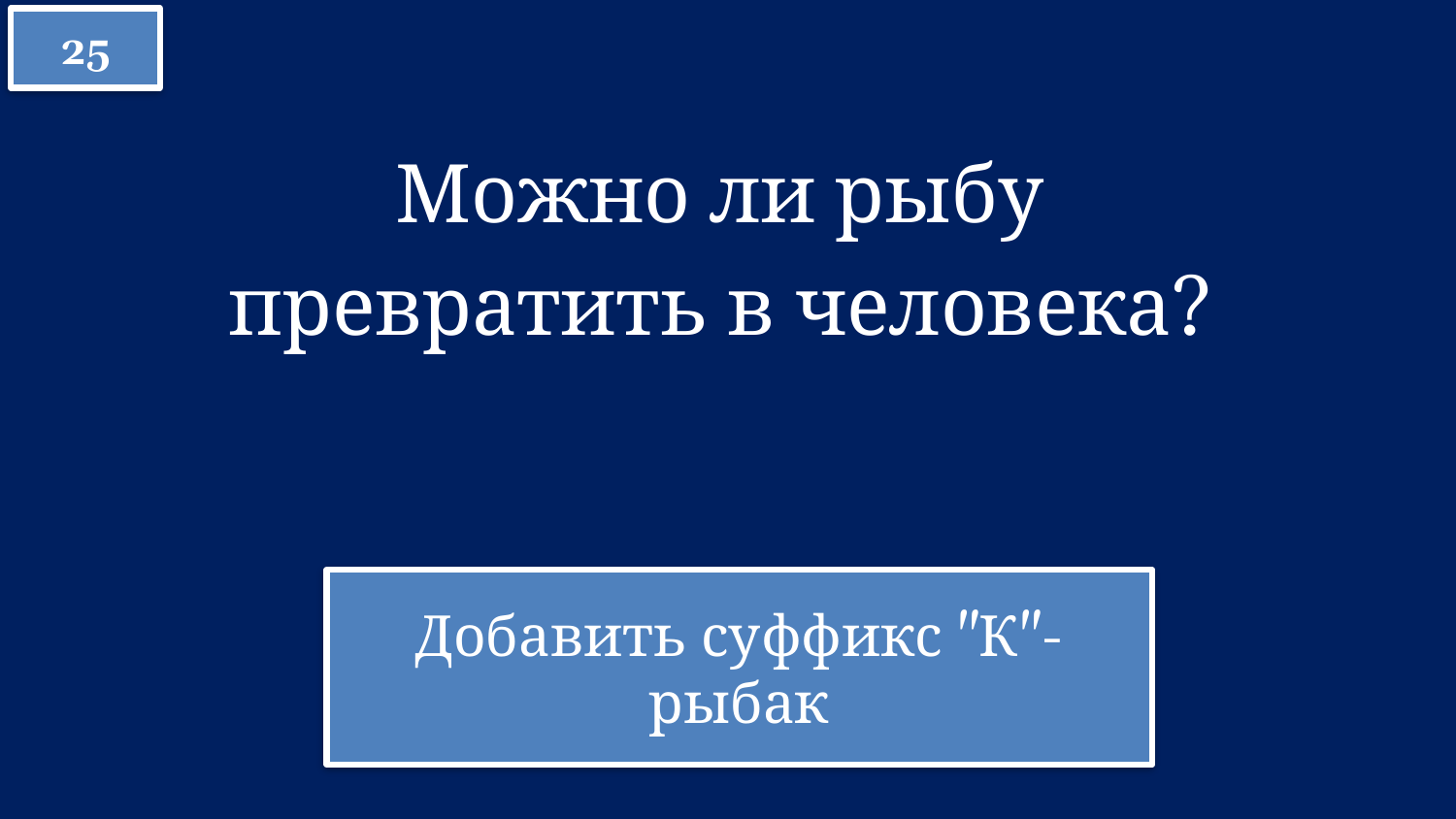

25
Можно ли рыбу
превратить в человека?
Добавить суффикс "К"-рыбак